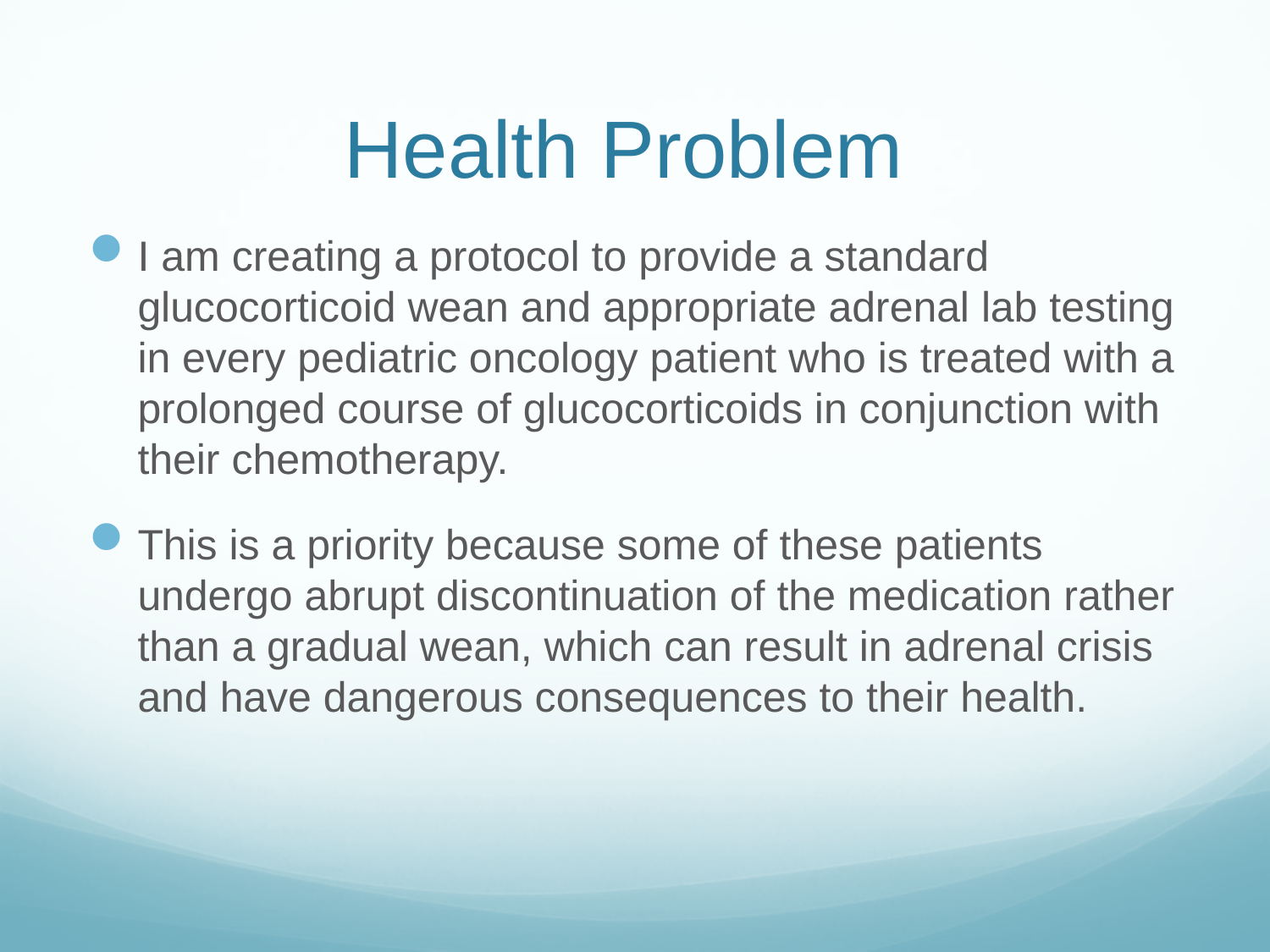

# Health Problem
I am creating a protocol to provide a standard glucocorticoid wean and appropriate adrenal lab testing in every pediatric oncology patient who is treated with a prolonged course of glucocorticoids in conjunction with their chemotherapy.
This is a priority because some of these patients undergo abrupt discontinuation of the medication rather than a gradual wean, which can result in adrenal crisis and have dangerous consequences to their health.